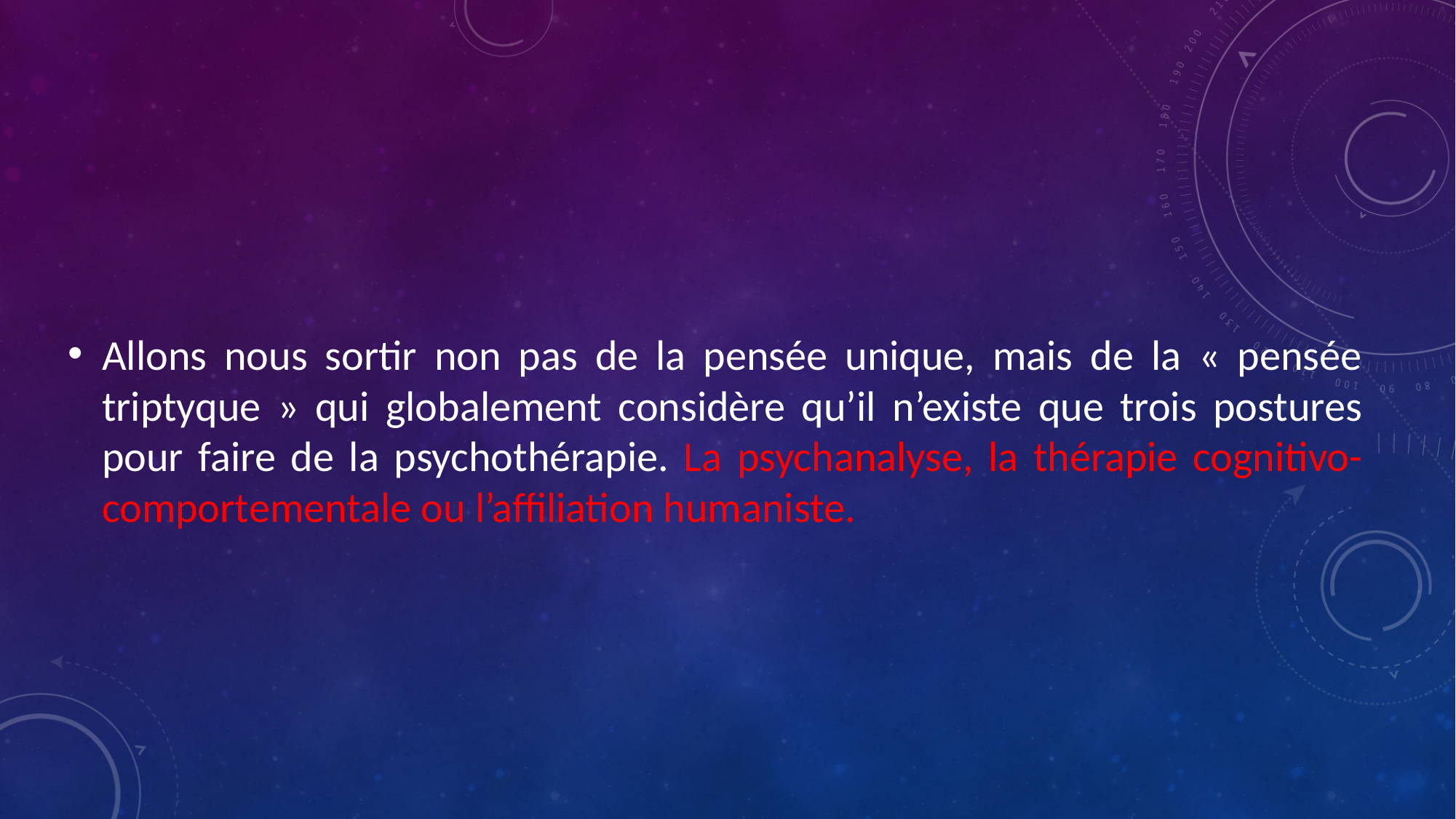

Allons nous sortir non pas de la pensée unique, mais de la « pensée triptyque » qui globalement considère qu’il n’existe que trois postures pour faire de la psychothérapie. La psychanalyse, la thérapie cognitivo-comportementale ou l’affiliation humaniste.